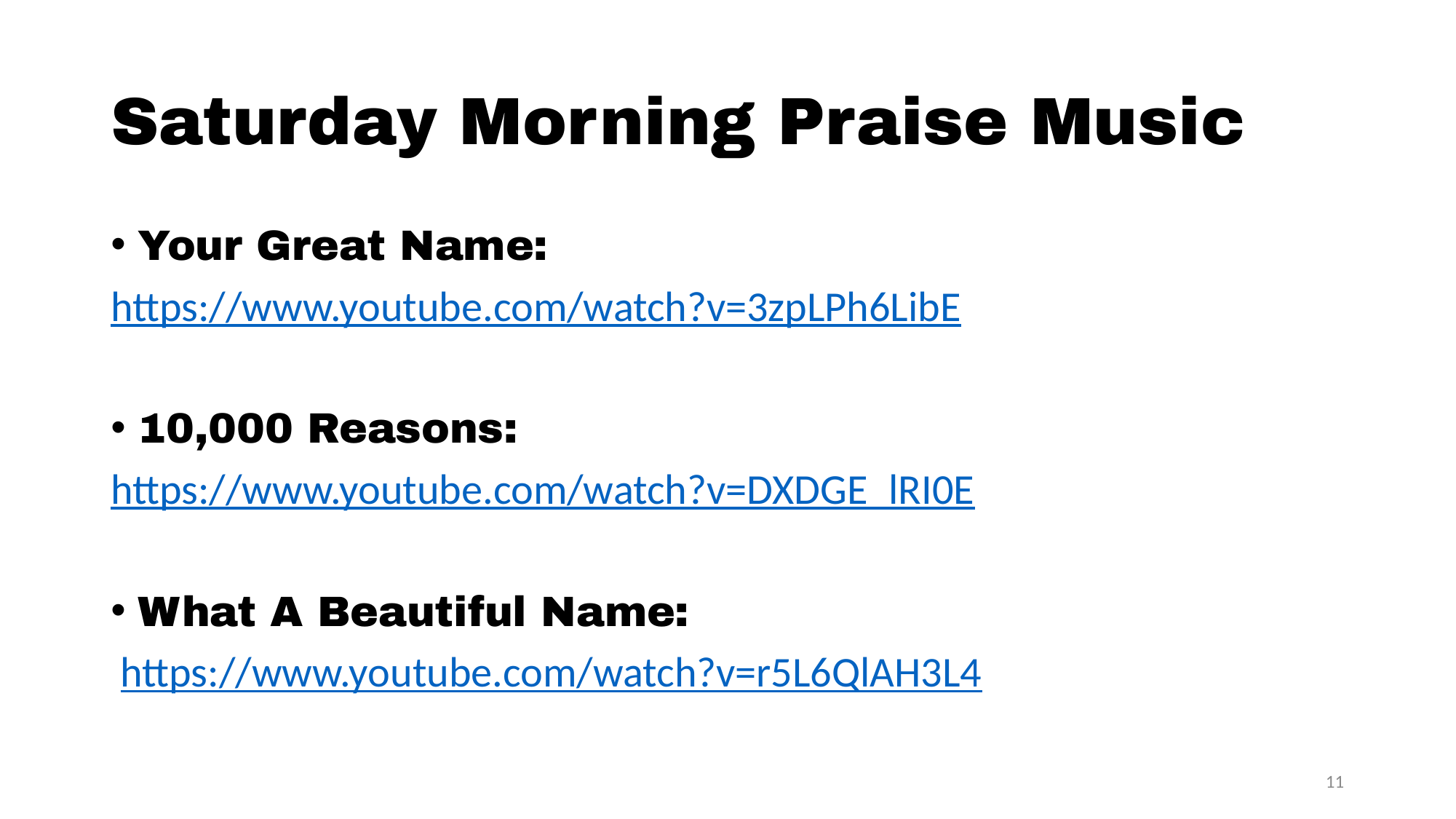

# Saturday Morning Praise Music
Your Great Name:
https://www.youtube.com/watch?v=3zpLPh6LibE

10,000 Reasons:
https://www.youtube.com/watch?v=DXDGE_lRI0E

What A Beautiful Name:
 https://www.youtube.com/watch?v=r5L6QlAH3L4

11